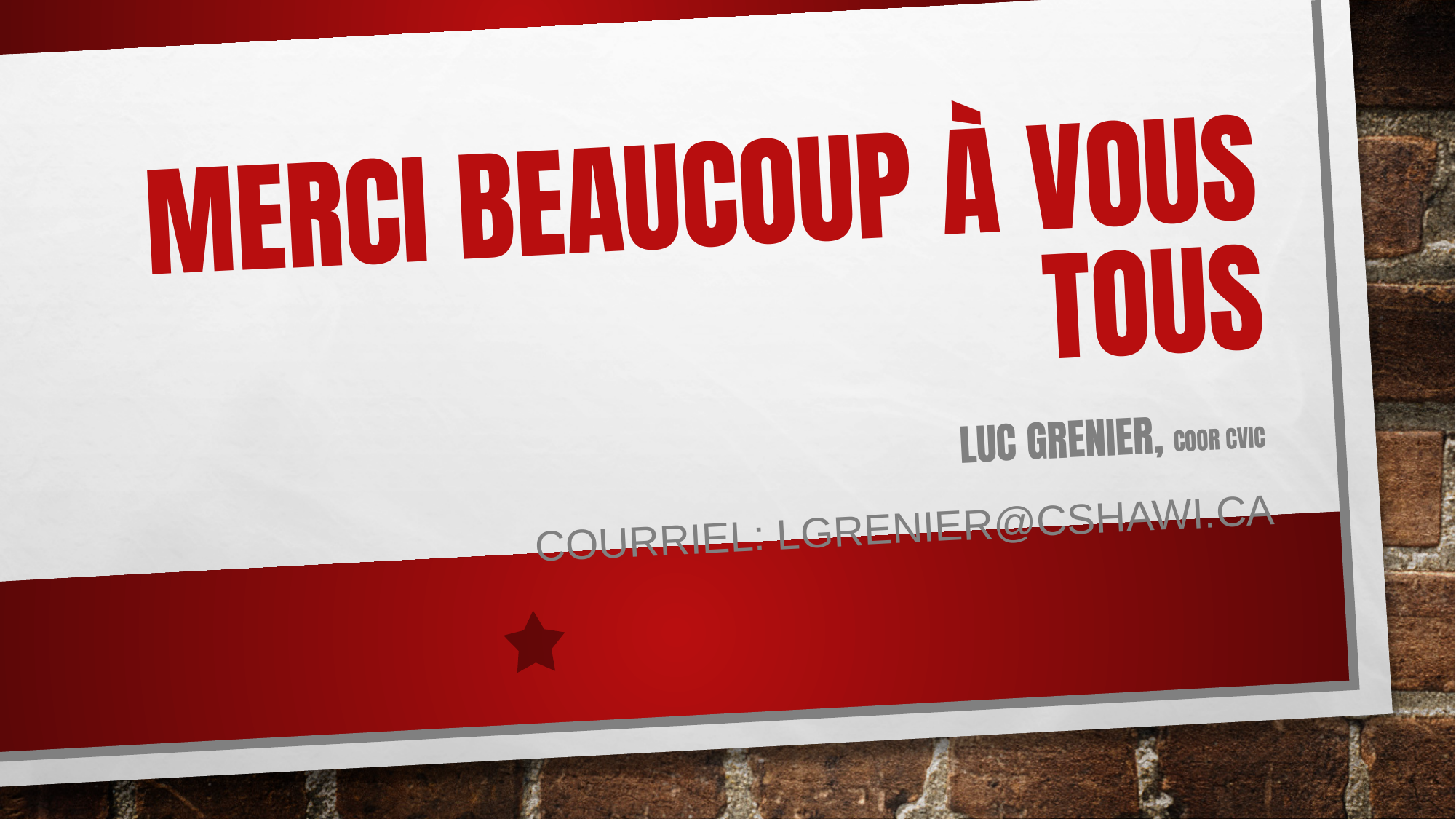

# Merci beaucoup à vous tous
Luc Grenier, coor CVIC
Courriel: lgrenier@cshawi.ca